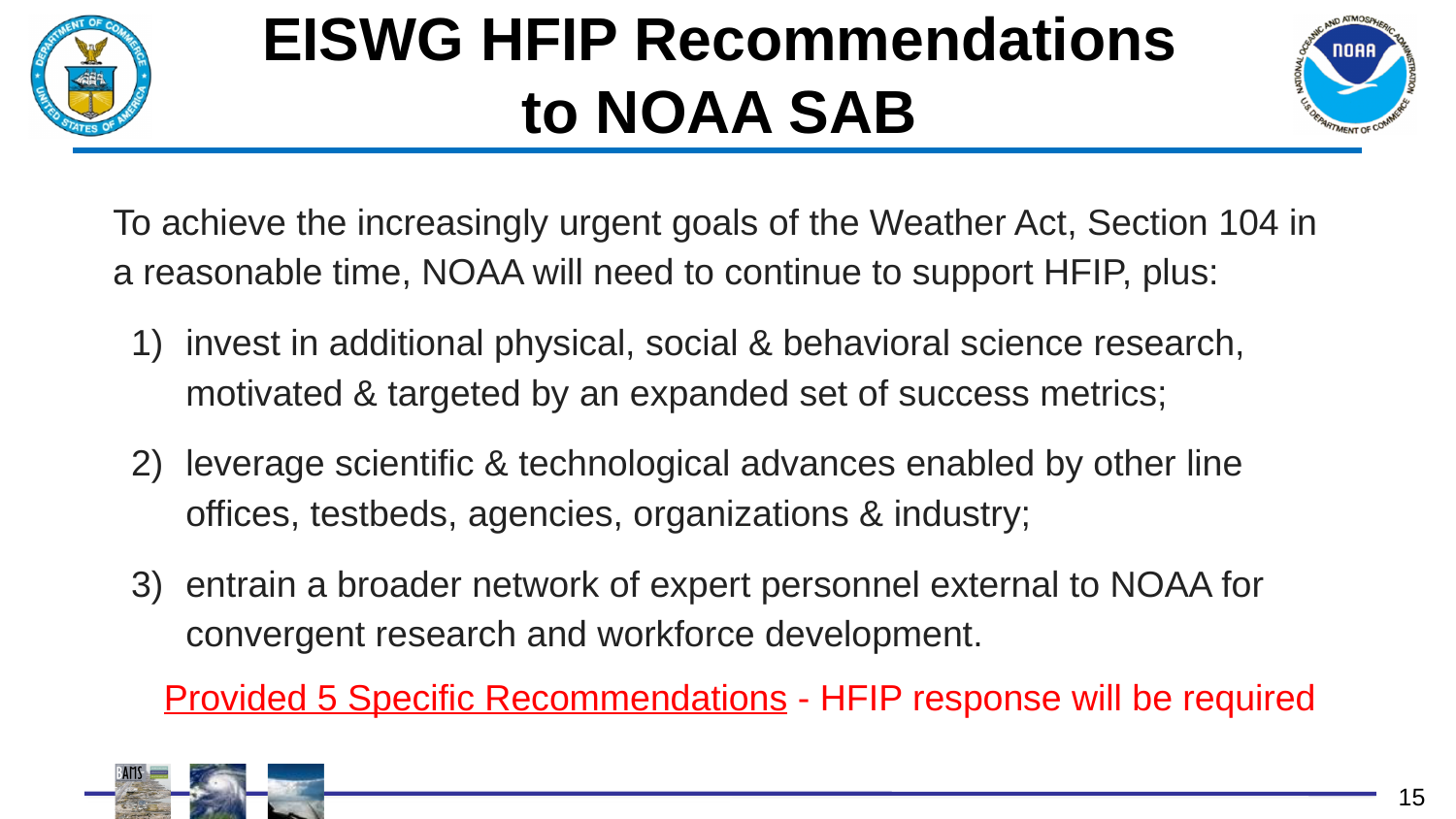

# EISWG HFIP Recommendations to NOAA SAB
To achieve the increasingly urgent goals of the Weather Act, Section 104 in a reasonable time, NOAA will need to continue to support HFIP, plus:
invest in additional physical, social & behavioral science research, motivated & targeted by an expanded set of success metrics;
leverage scientific & technological advances enabled by other line offices, testbeds, agencies, organizations & industry;
entrain a broader network of expert personnel external to NOAA for convergent research and workforce development.
Provided 5 Specific Recommendations - HFIP response will be required
15